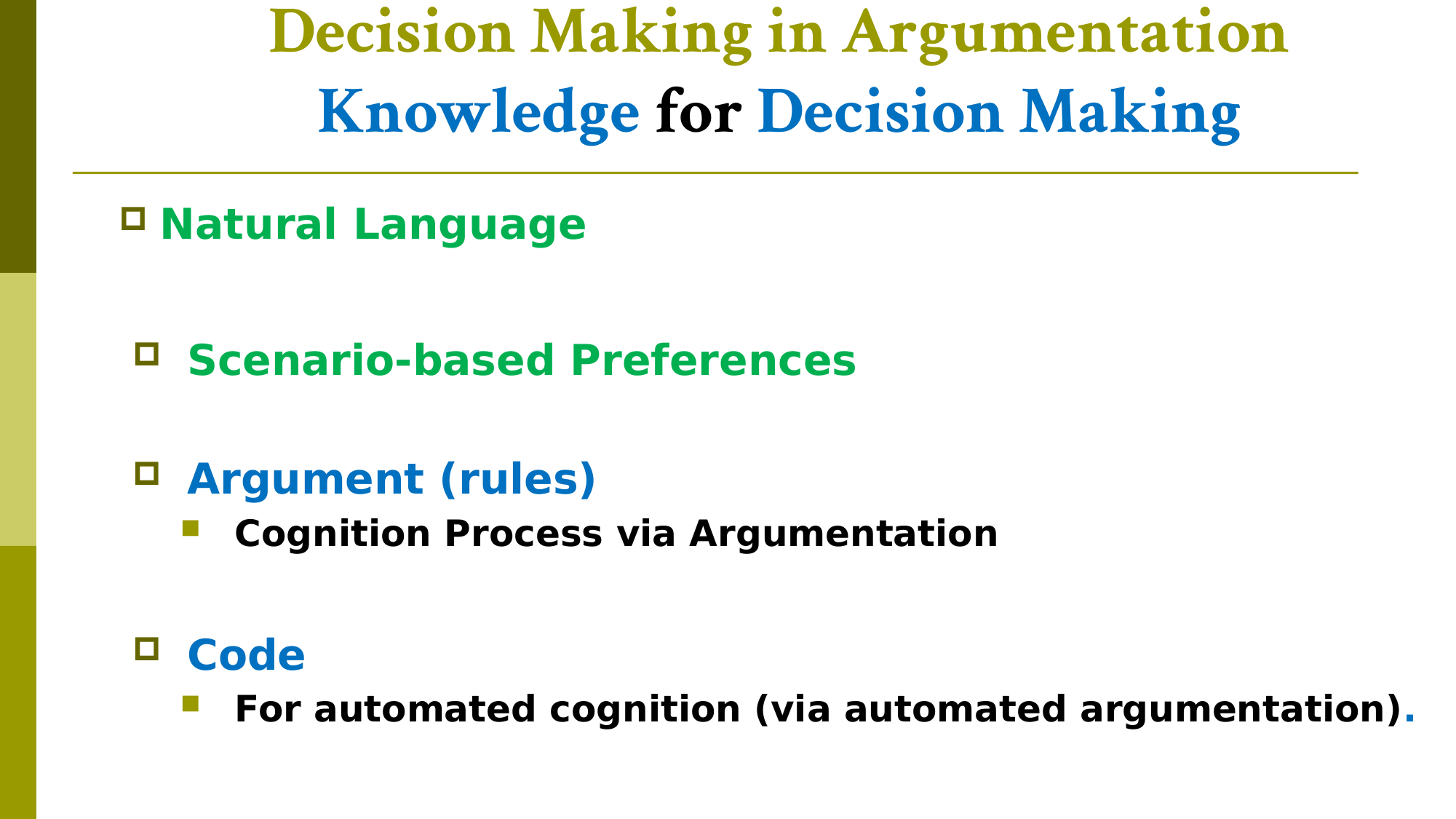

# Decision Making in Argumentation Knowledge for Decision Making

Natural Language

Scenario-based Preferences

Argument (rules)
Cognition Process via Argumentation

Code
For automated cognition (via automated argumentation).